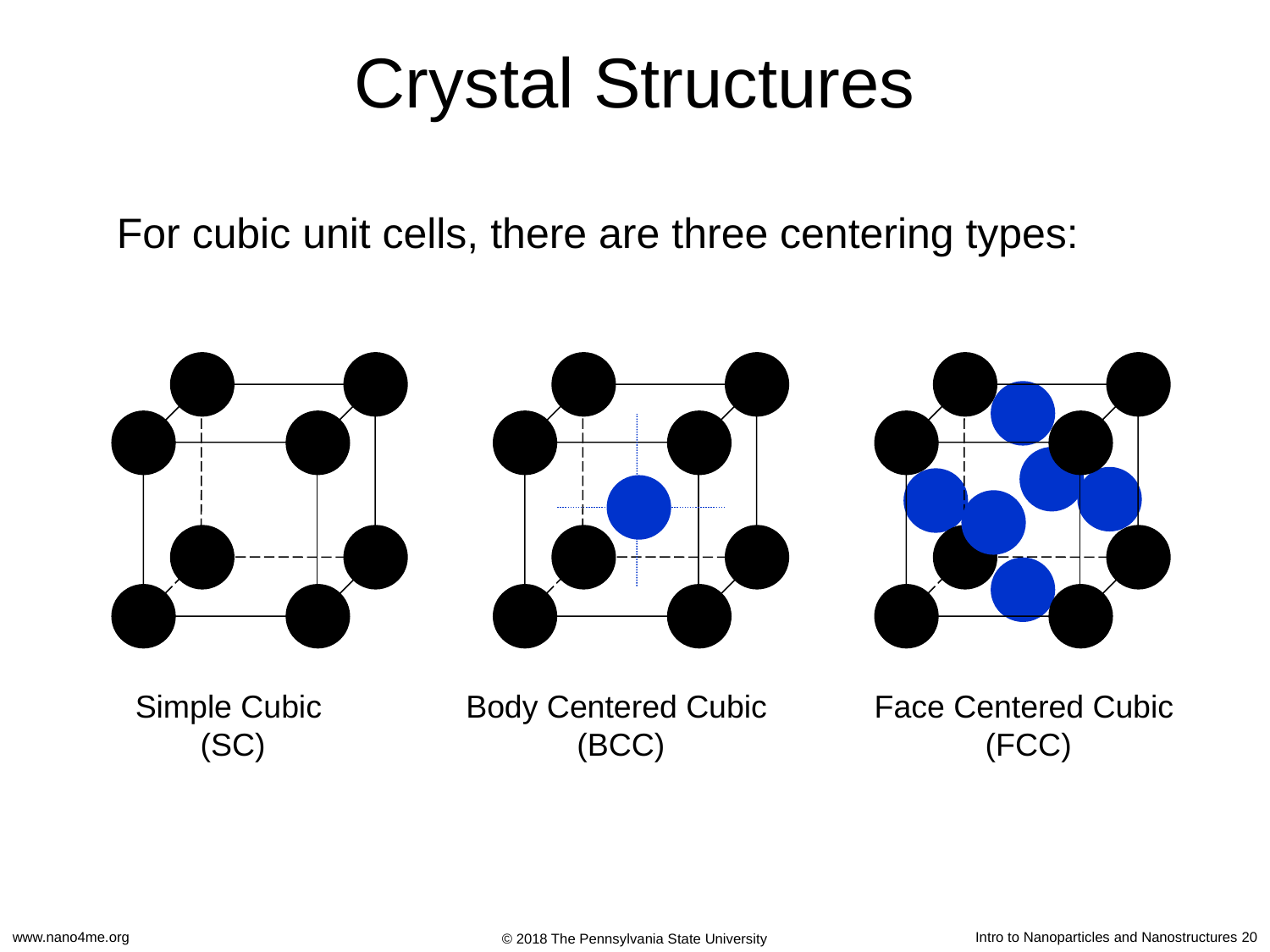

# Crystal Structures
For cubic unit cells, there are three centering types:

Simple Cubic
(SC)
Body Centered Cubic
(BCC)
Face Centered Cubic
(FCC)